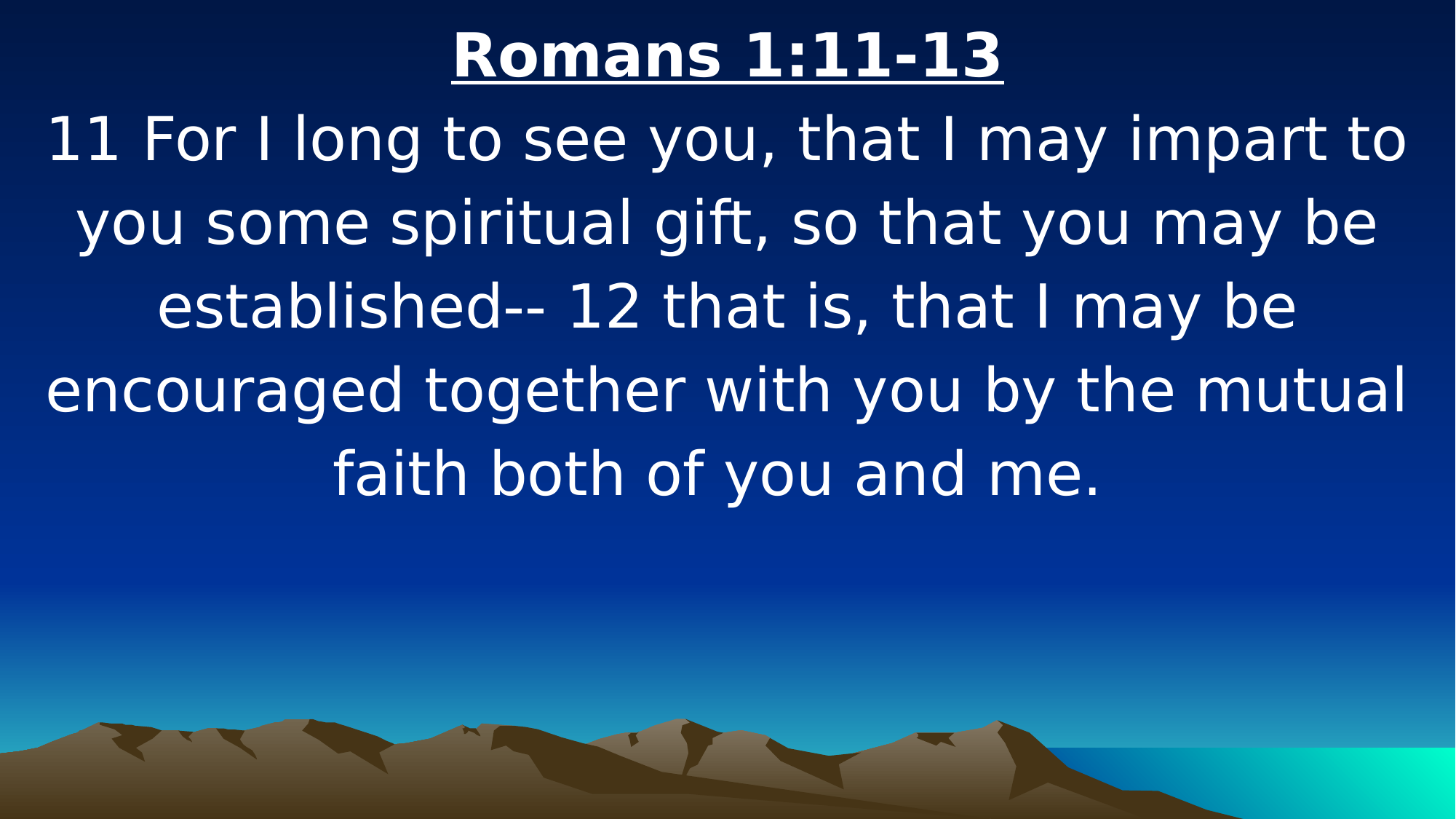

Romans 1:11-13
11 For I long to see you, that I may impart to you some spiritual gift, so that you may be established-- 12 that is, that I may be encouraged together with you by the mutual faith both of you and me.